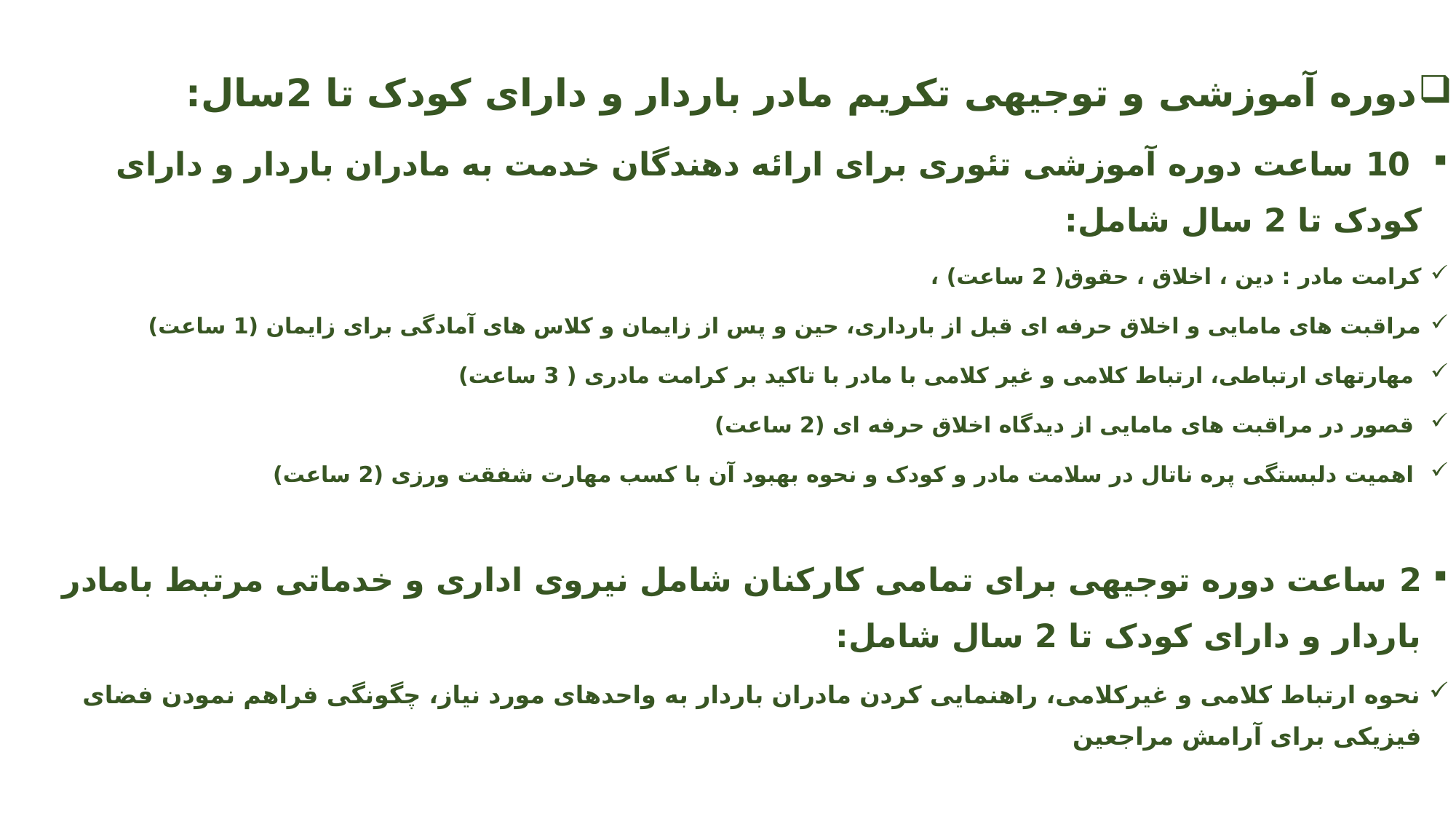

دوره آموزشی و توجیهی تکریم مادر باردار و دارای کودک تا 2سال:
 10 ساعت دوره آموزشی تئوری برای ارائه دهندگان خدمت به مادران باردار و دارای کودک تا 2 سال شامل:
کرامت مادر : دین ، اخلاق ، حقوق( 2 ساعت) ،
مراقبت های مامایی و اخلاق حرفه ای قبل از بارداری، حین و پس از زایمان و کلاس های آمادگی برای زایمان (1 ساعت)
 مهارتهای ارتباطی، ارتباط کلامی و غیر کلامی با مادر با تاکید بر کرامت مادری ( 3 ساعت)
 قصور در مراقبت های مامایی از دیدگاه اخلاق حرفه ای (2 ساعت)
 اهمیت دلبستگی پره ناتال در سلامت مادر و کودک و نحوه بهبود آن با کسب مهارت شفقت ورزی (2 ساعت)

2 ساعت دوره توجیهی برای تمامی کارکنان شامل نیروی اداری و خدماتی مرتبط بامادر باردار و دارای کودک تا 2 سال شامل:
نحوه ارتباط کلامی و غیرکلامی، راهنمایی کردن مادران باردار به واحدهای مورد نیاز، چگونگی فراهم نمودن فضای فیزیکی برای آرامش مراجعین